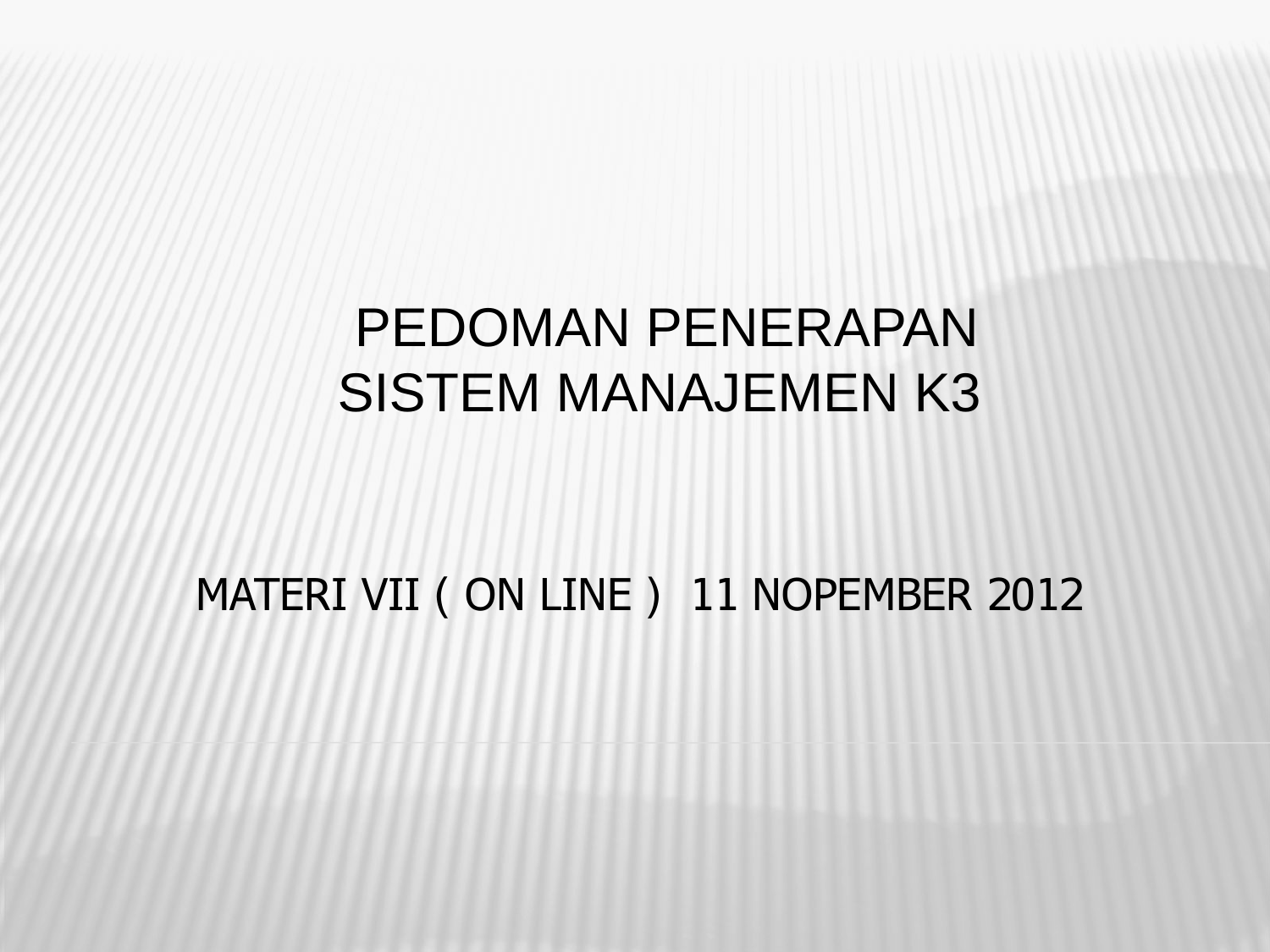

# PEDOMAN PENERAPAN SISTEM MANAJEMEN K3
 MATERI VII ( ON LINE )  11 NOPEMBER 2012